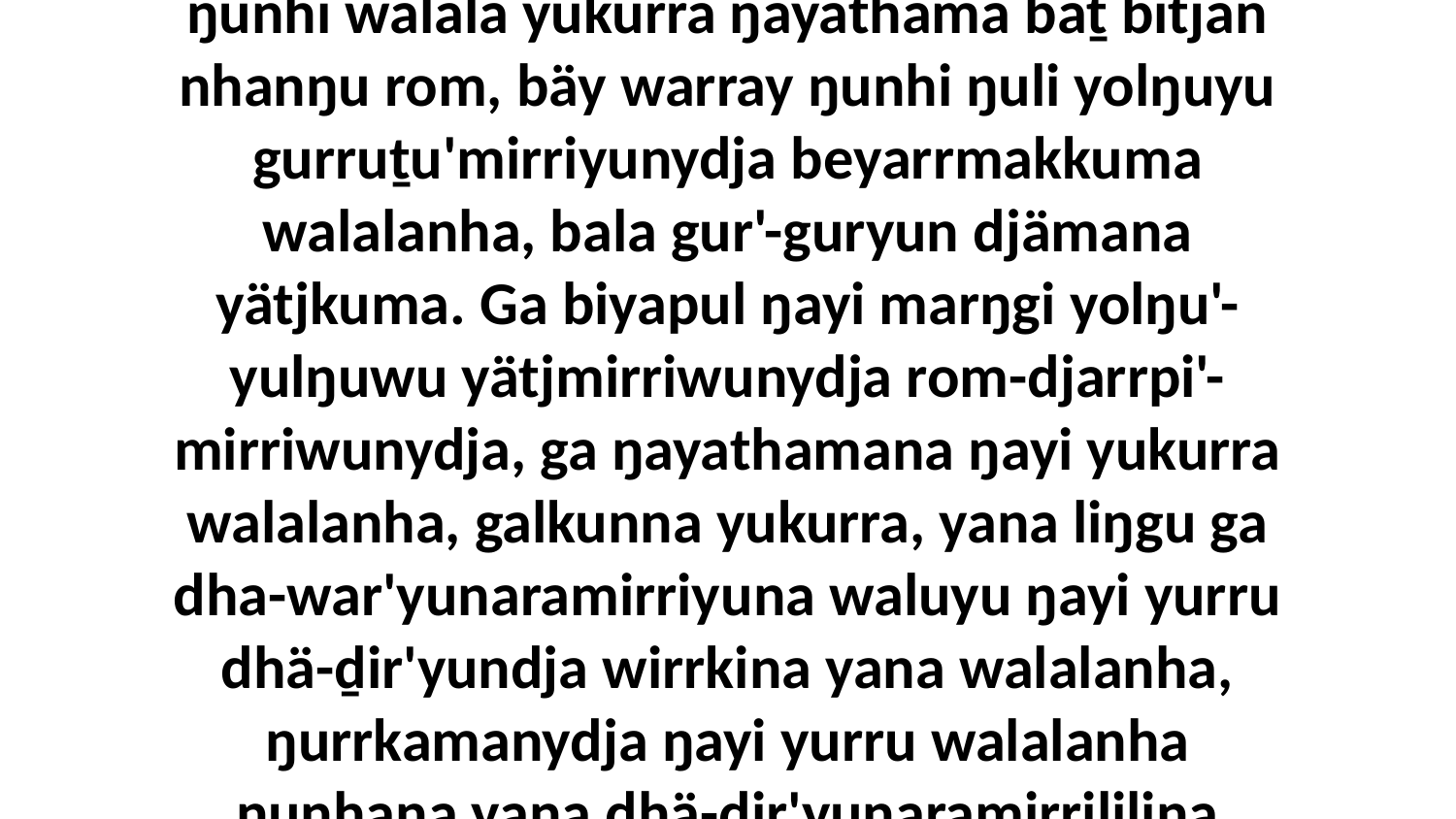

9 Yo, Godtja ŋunha marŋgi warray, yuwalk yana ŋayi yurru walŋakumanydja ŋunhinhanydja walalanha yolŋu'-yulŋunha ŋunhi walala yukurra ŋayathama baṯ bitjan nhanŋu rom, bäy warray ŋunhi ŋuli yolŋuyu gurruṯu'mirriyunydja beyarrmakkuma walalanha, bala gur'-guryun djämana yätjkuma. Ga biyapul ŋayi marŋgi yolŋu'-yulŋuwu yätjmirriwunydja rom-djarrpi'-mirriwunydja, ga ŋayathamana ŋayi yukurra walalanha, galkunna yukurra, yana liŋgu ga dha-war'yunaramirriyuna waluyu ŋayi yurru dhä-ḏir'yundja wirrkina yana walalanha, ŋurrkamanydja ŋayi yurru walalanha ŋunhana yana dhä-ḏir'yunaramirrililina wäŋalili. Ŋunhalayina walala yurru yukurra nhinanydja yarrkthunna Godkalanydja gupaḏalnha-wala yurru.